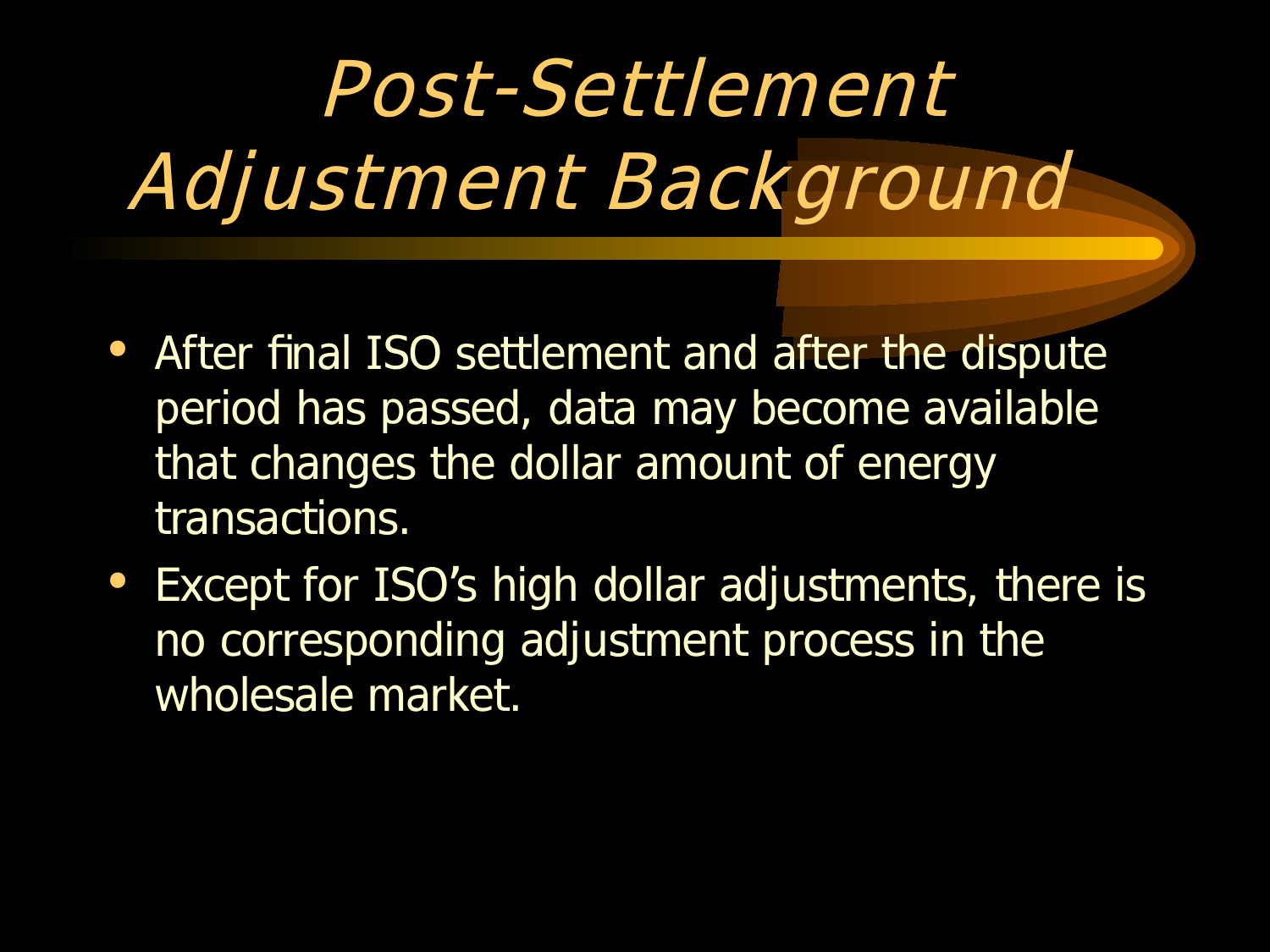

# Post-Settlement Adjustment Background
After final ISO settlement and after the dispute period has passed, data may become available that changes the dollar amount of energy transactions.
Except for ISO’s high dollar adjustments, there is no corresponding adjustment process in the wholesale market.